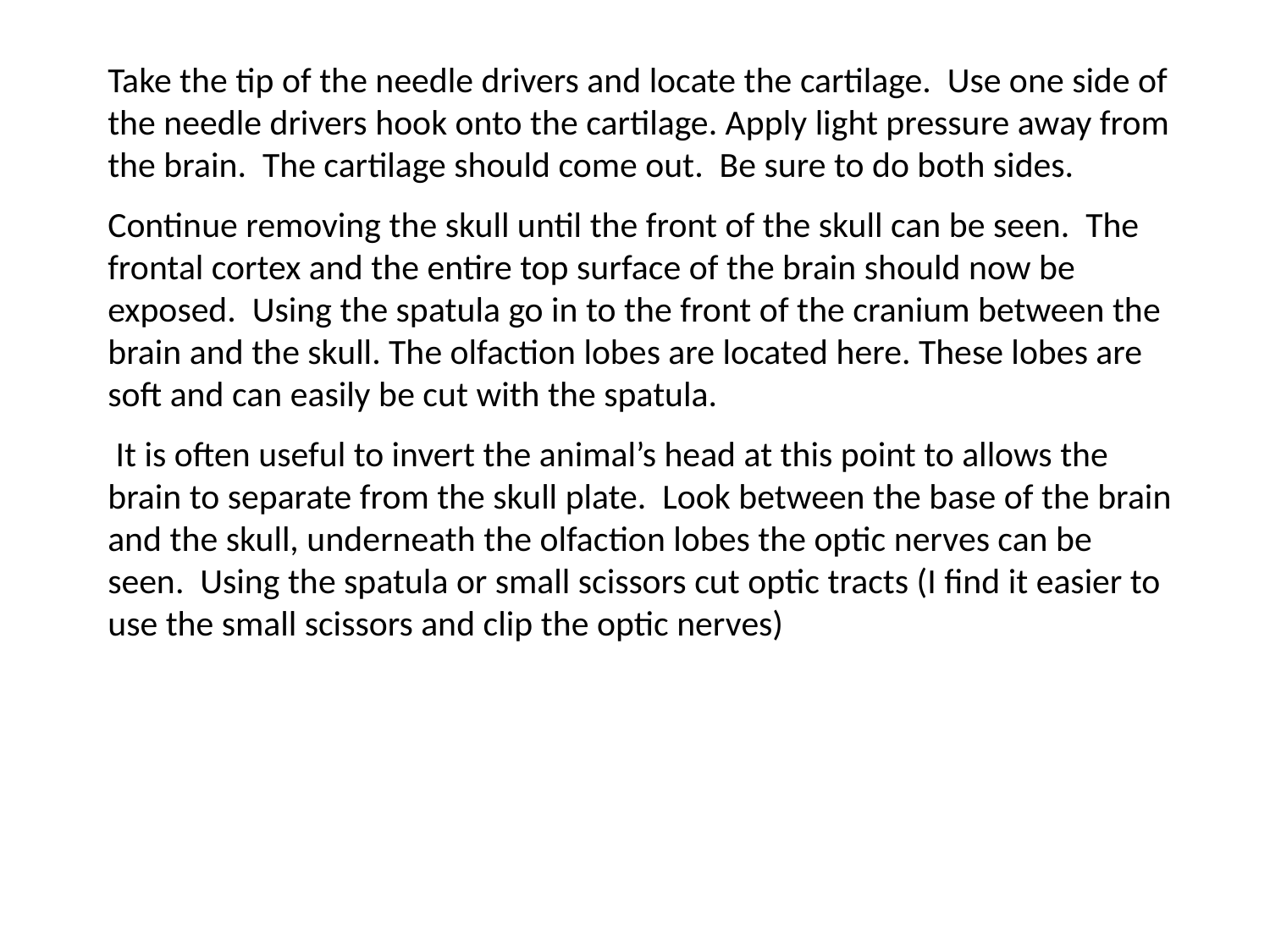

Take the tip of the needle drivers and locate the cartilage.  Use one side of the needle drivers hook onto the cartilage. Apply light pressure away from the brain.  The cartilage should come out.  Be sure to do both sides.
Continue removing the skull until the front of the skull can be seen.  The frontal cortex and the entire top surface of the brain should now be exposed.  Using the spatula go in to the front of the cranium between the brain and the skull. The olfaction lobes are located here. These lobes are soft and can easily be cut with the spatula.
 It is often useful to invert the animal’s head at this point to allows the brain to separate from the skull plate.  Look between the base of the brain and the skull, underneath the olfaction lobes the optic nerves can be seen.  Using the spatula or small scissors cut optic tracts (I find it easier to use the small scissors and clip the optic nerves)